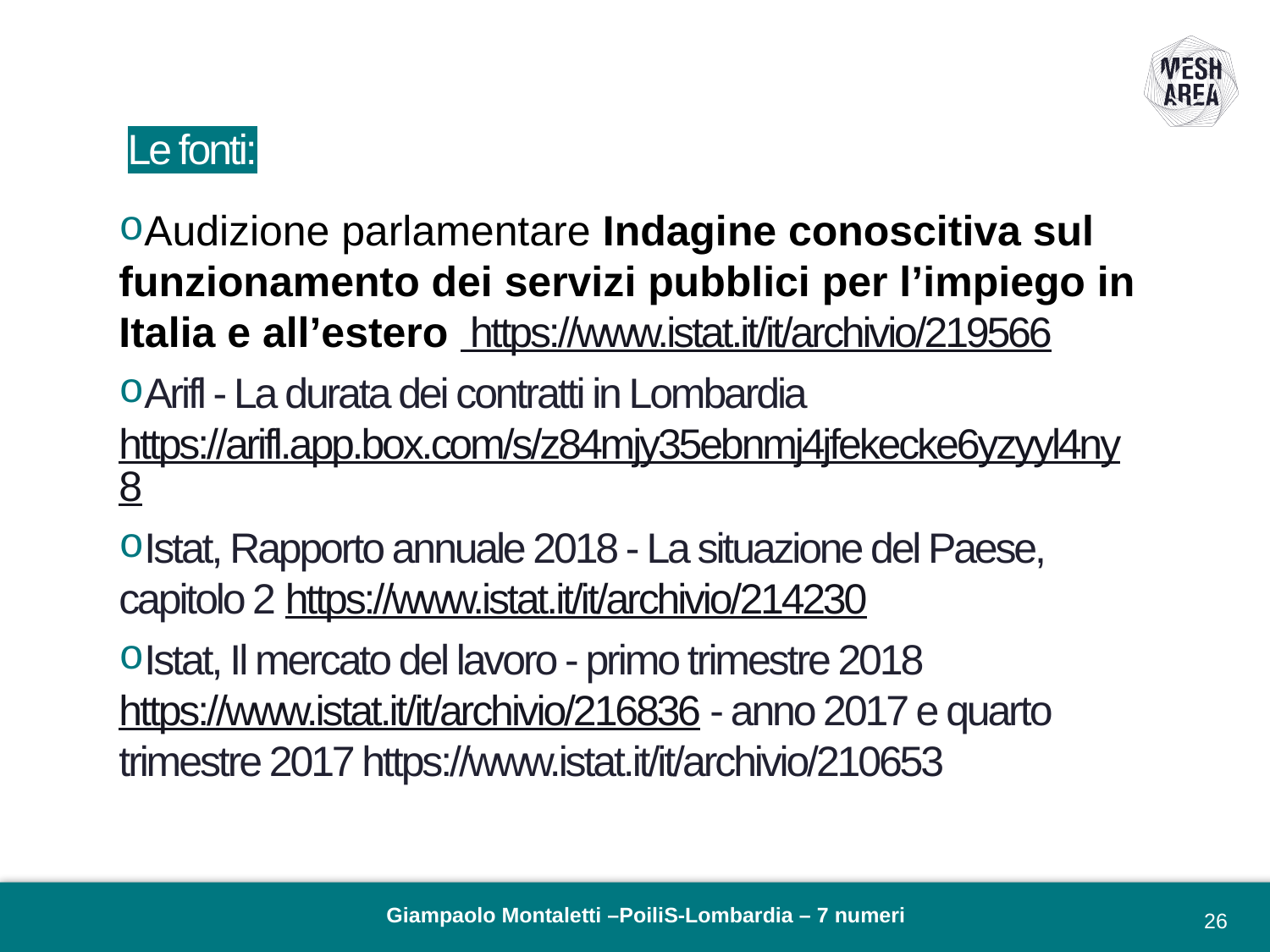

# Le fonti:
Audizione parlamentare Indagine conoscitiva sul funzionamento dei servizi pubblici per l’impiego in Italia e all’estero  https://www.istat.it/it/archivio/219566
Arifl - La durata dei contratti in Lombardia https://arifl.app.box.com/s/z84mjy35ebnmj4jfekecke6yzyyl4ny8
Istat, Rapporto annuale 2018 - La situazione del Paese, capitolo 2 https://www.istat.it/it/archivio/214230
Istat, Il mercato del lavoro - primo trimestre 2018  https://www.istat.it/it/archivio/216836 - anno 2017 e quarto trimestre 2017 https://www.istat.it/it/archivio/210653

Giampaolo Montaletti –PoiliS-Lombardia – 7 numeri
26